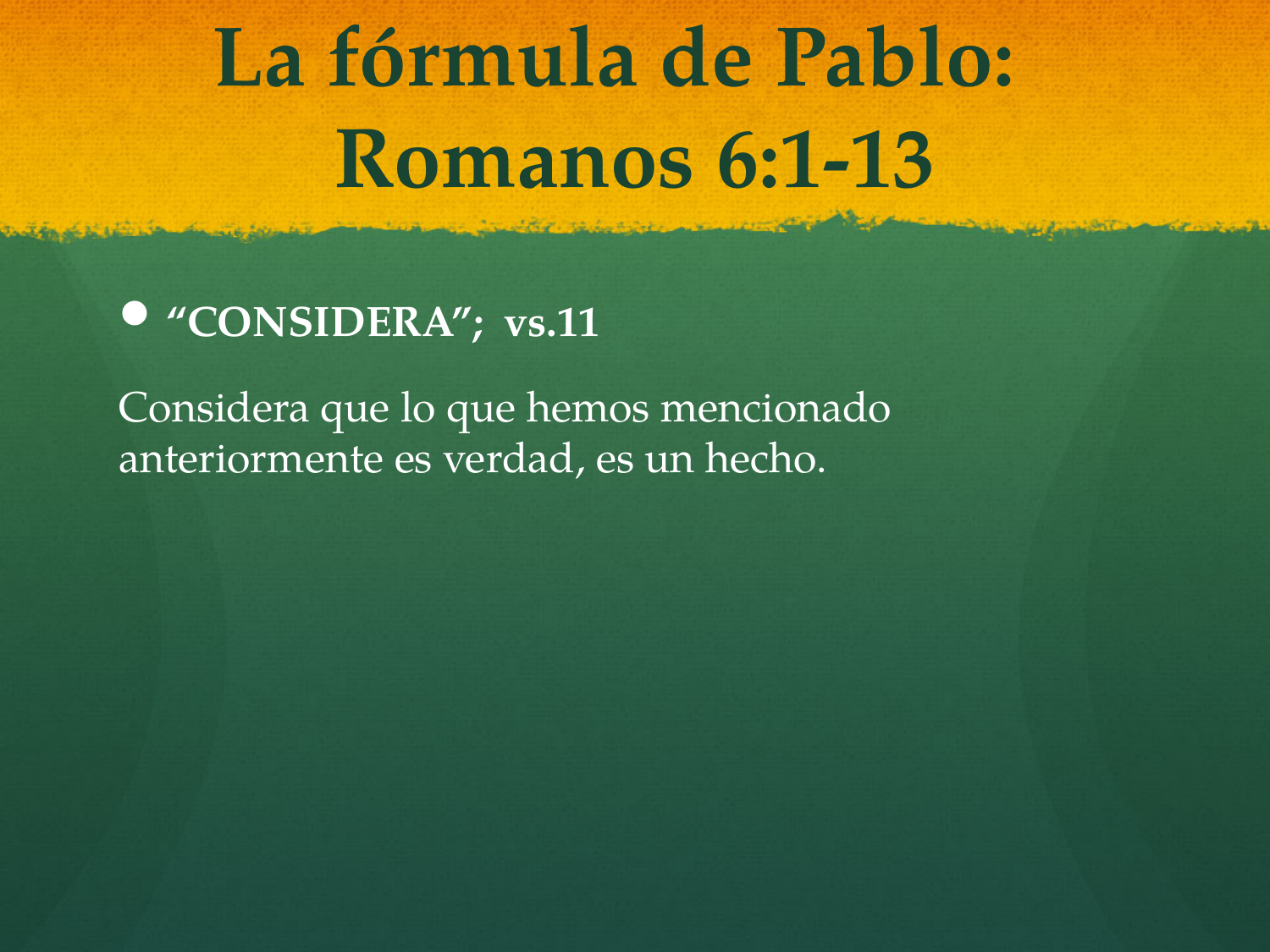

# La fórmula de Pablo:   Romanos 6:1-13
“CONSIDERA”;  vs.11
Considera que lo que hemos mencionado anteriormente es verdad, es un hecho.